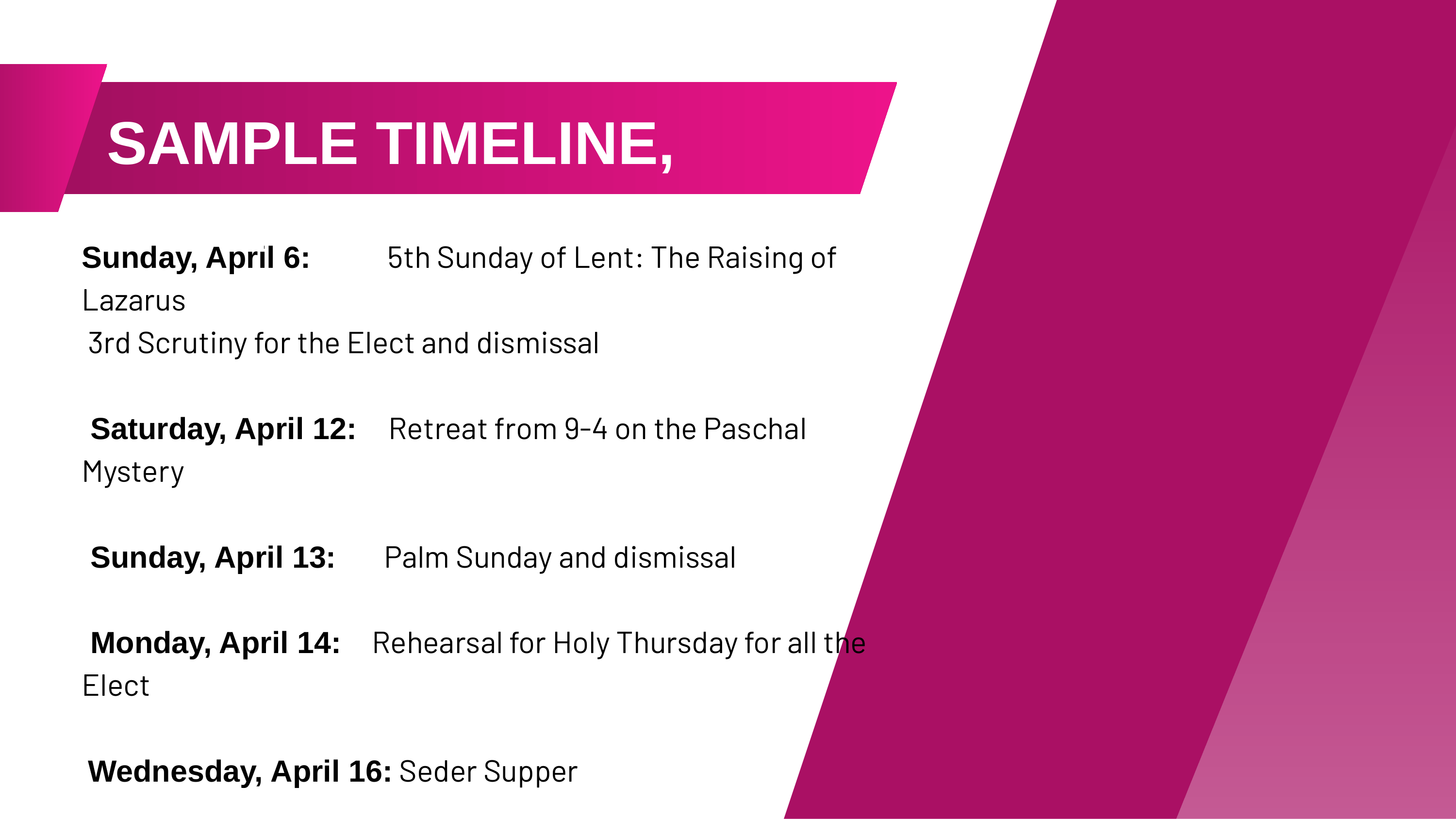

SAMPLE TIMELINE, CONT.
Sunday, April 6:         5th Sunday of Lent: The Raising of Lazarus
 3rd Scrutiny for the Elect and dismissal

 Saturday, April 12:    Retreat from 9-4 on the Paschal Mystery

 Sunday, April 13:       Palm Sunday and dismissal

 Monday, April 14:     Rehearsal for Holy Thursday for all the Elect

 Wednesday, April 16: Seder Supper